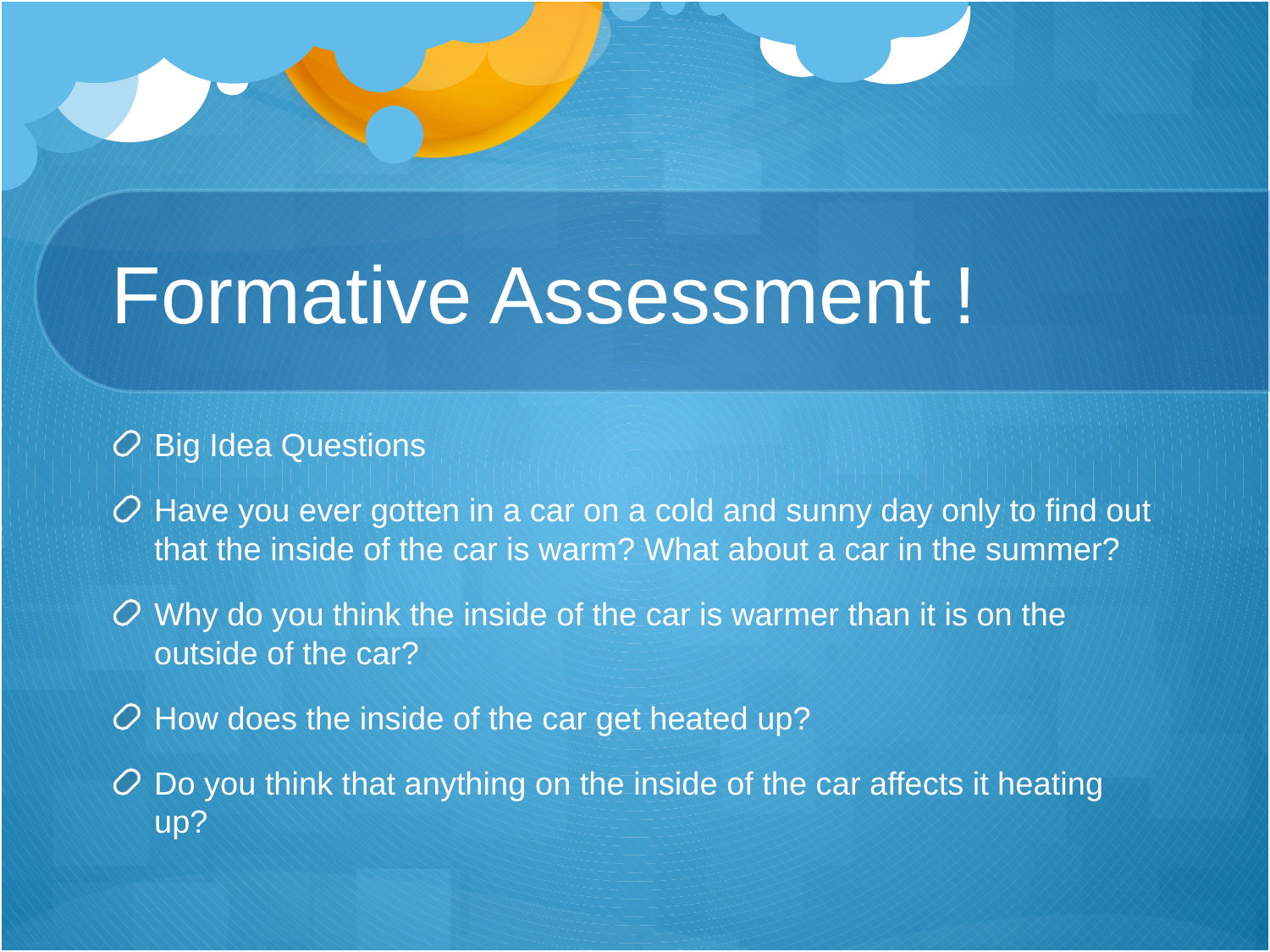

# Formative Assessment !
Big Idea Questions
Have you ever gotten in a car on a cold and sunny day only to find out that the inside of the car is warm? What about a car in the summer?
Why do you think the inside of the car is warmer than it is on the outside of the car?
How does the inside of the car get heated up?
Do you think that anything on the inside of the car affects it heating up?